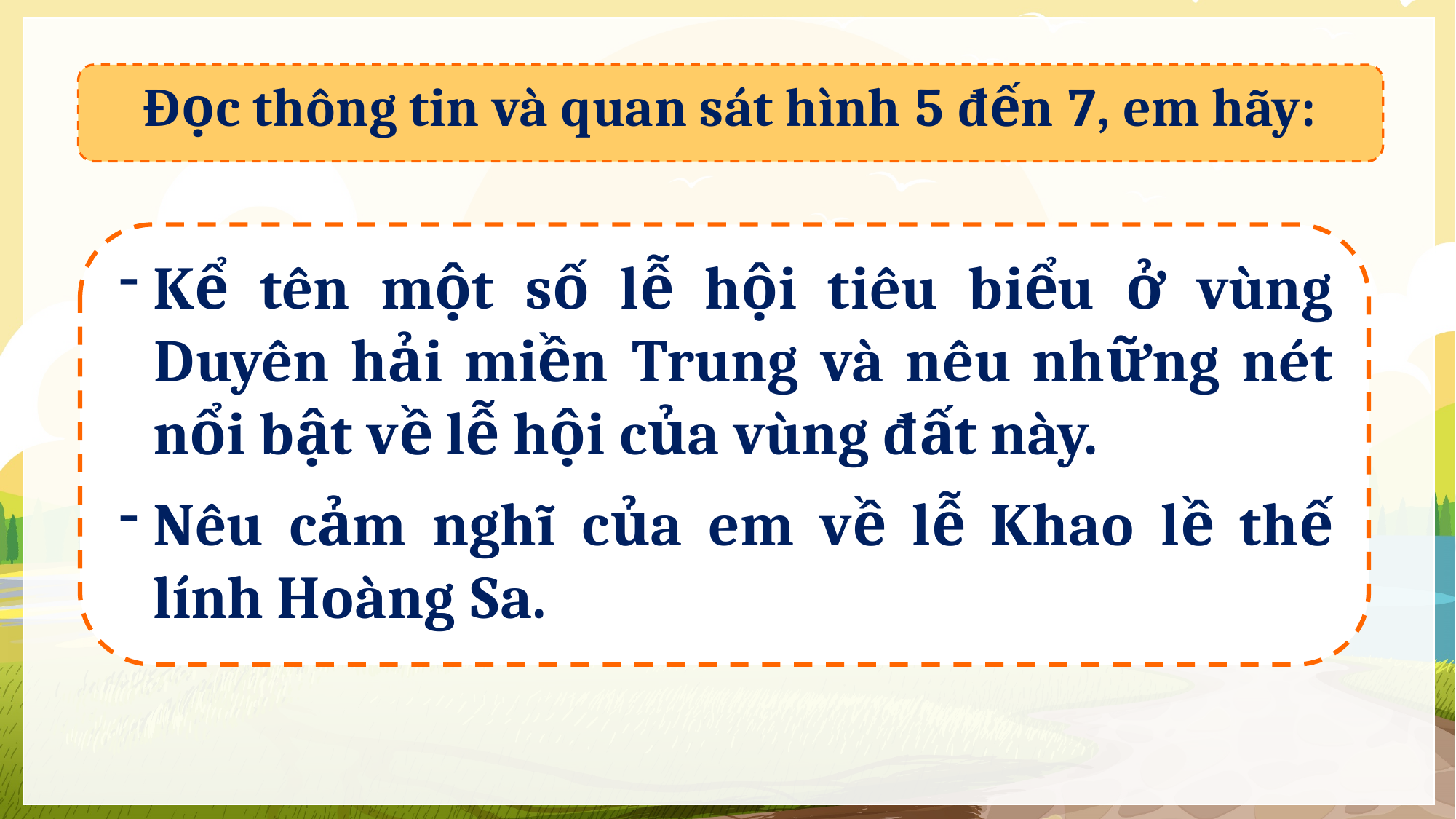

Đọc thông tin và quan sát hình 5 đến 7, em hãy:

Kể tên một số lễ hội tiêu biểu ở vùng Duyên hải miền Trung và nêu những nét nổi bật về lễ hội của vùng đất này.
Nêu cảm nghĩ của em về lễ Khao lề thế lính Hoàng Sa.